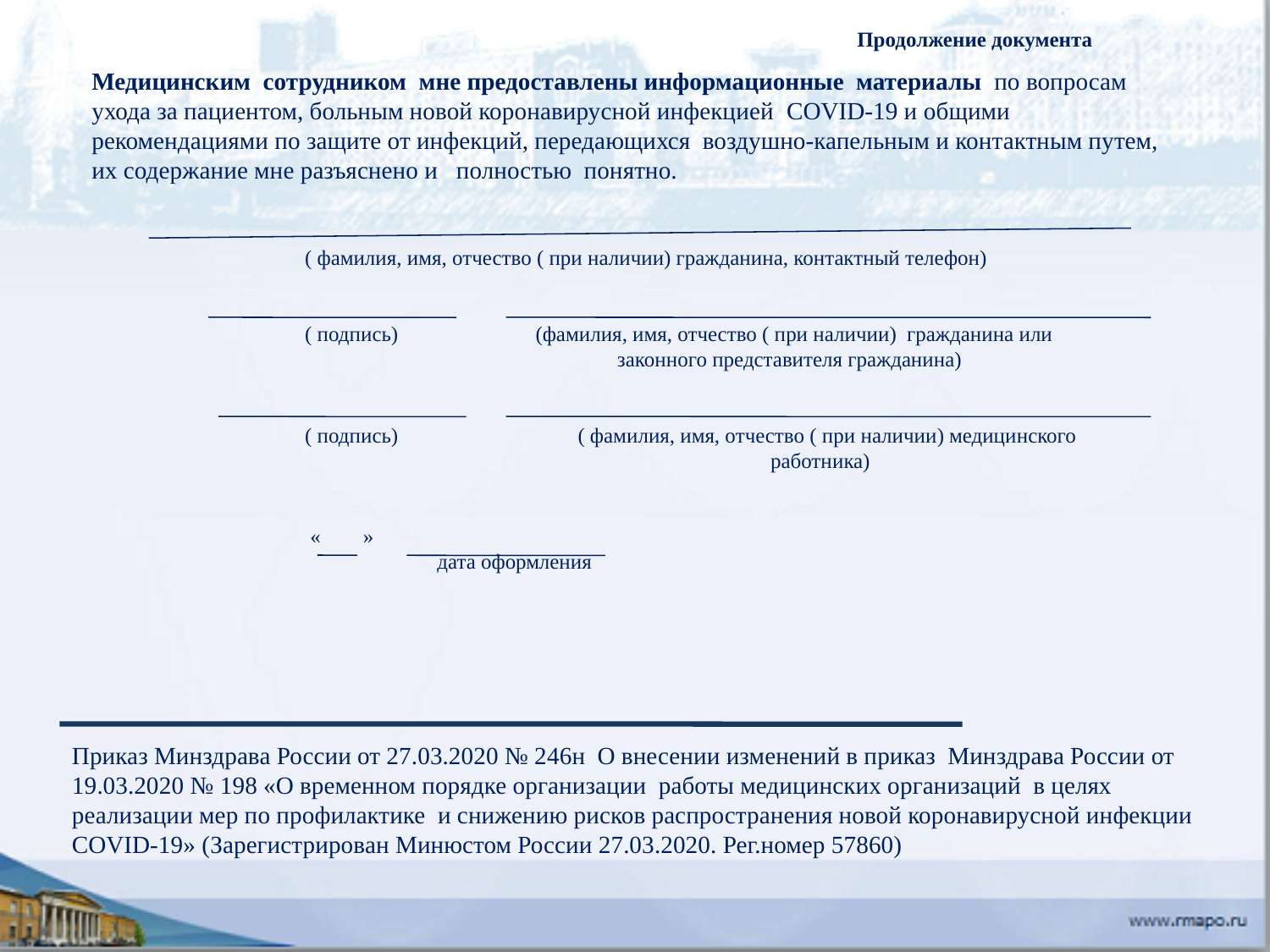

Продолжение документа
Медицинским  сотрудником  мне предоставлены информационные  материалы  по вопросам  ухода за пациентом, больным новой коронавирусной инфекцией  COVID-19 и общими рекомендациями по защите от инфекций, передающихся  воздушно-капельным и контактным путем, их содержание мне разъяснено и   полностью  понятно.
                   ( фамилия, имя, отчество ( при наличии) гражданина, контактный телефон)

                   ( подпись)                          (фамилия, имя, отчество ( при наличии)  гражданина или
                                                                              законного представителя гражданина)

                   ( подпись)                                  ( фамилия, имя, отчество ( при наличии) медицинского
                                                                                                           работника)

                    «        »
                                            дата оформления
Приказ Минздрава России от 27.03.2020 № 246н  О внесении изменений в приказ  Минздрава России от 19.03.2020 № 198 «О временном порядке организации  работы медицинских организаций  в целях реализации мер по профилактике  и снижению рисков распространения новой коронавирусной инфекции COVID-19» (Зарегистрирован Минюстом России 27.03.2020. Рег.номер 57860)